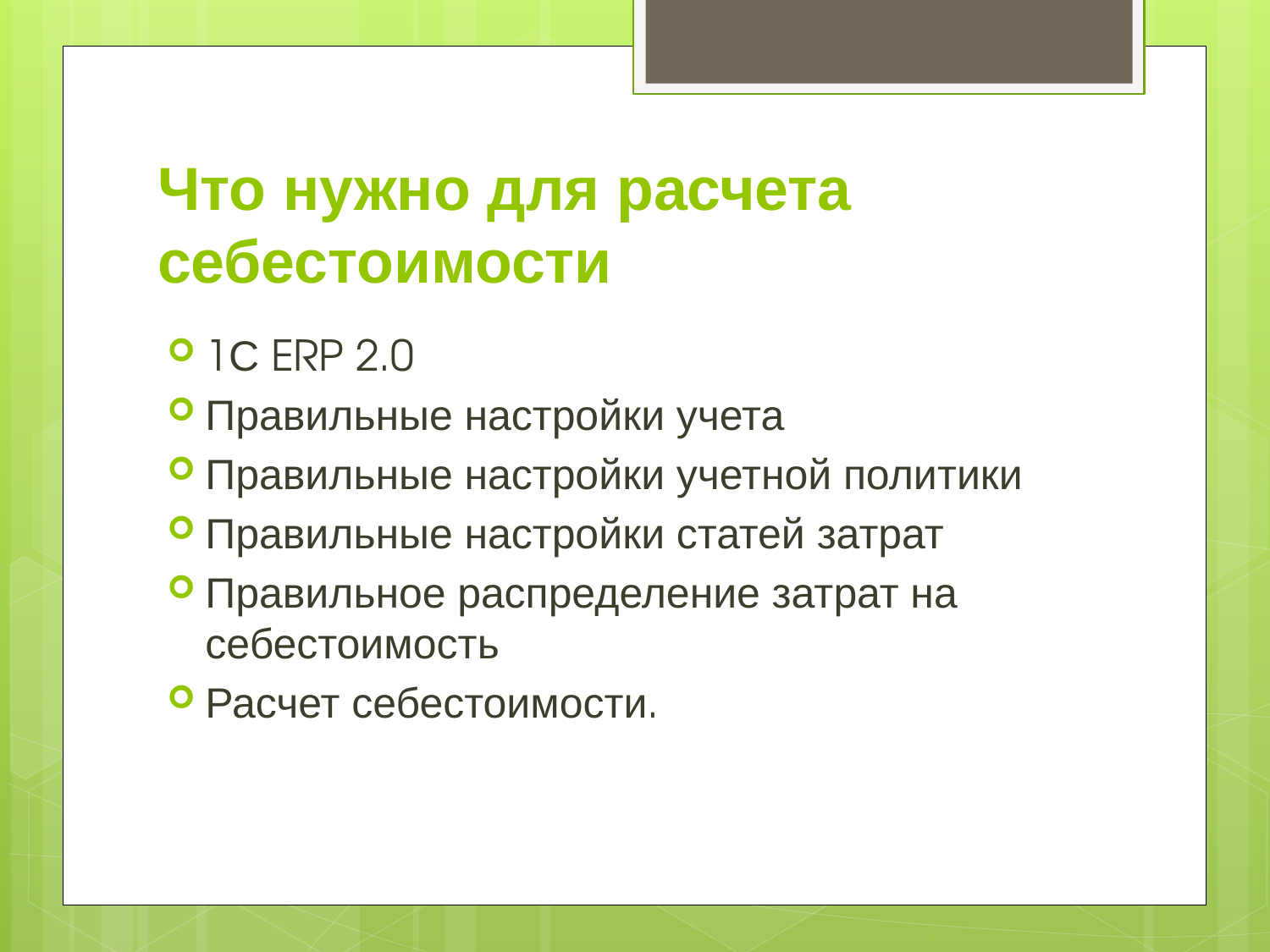

# Что нужно для расчета себестоимости
1С ERP 2.0
Правильные настройки учета
Правильные настройки учетной политики
Правильные настройки статей затрат
Правильное распределение затрат на себестоимость
Расчет себестоимости.